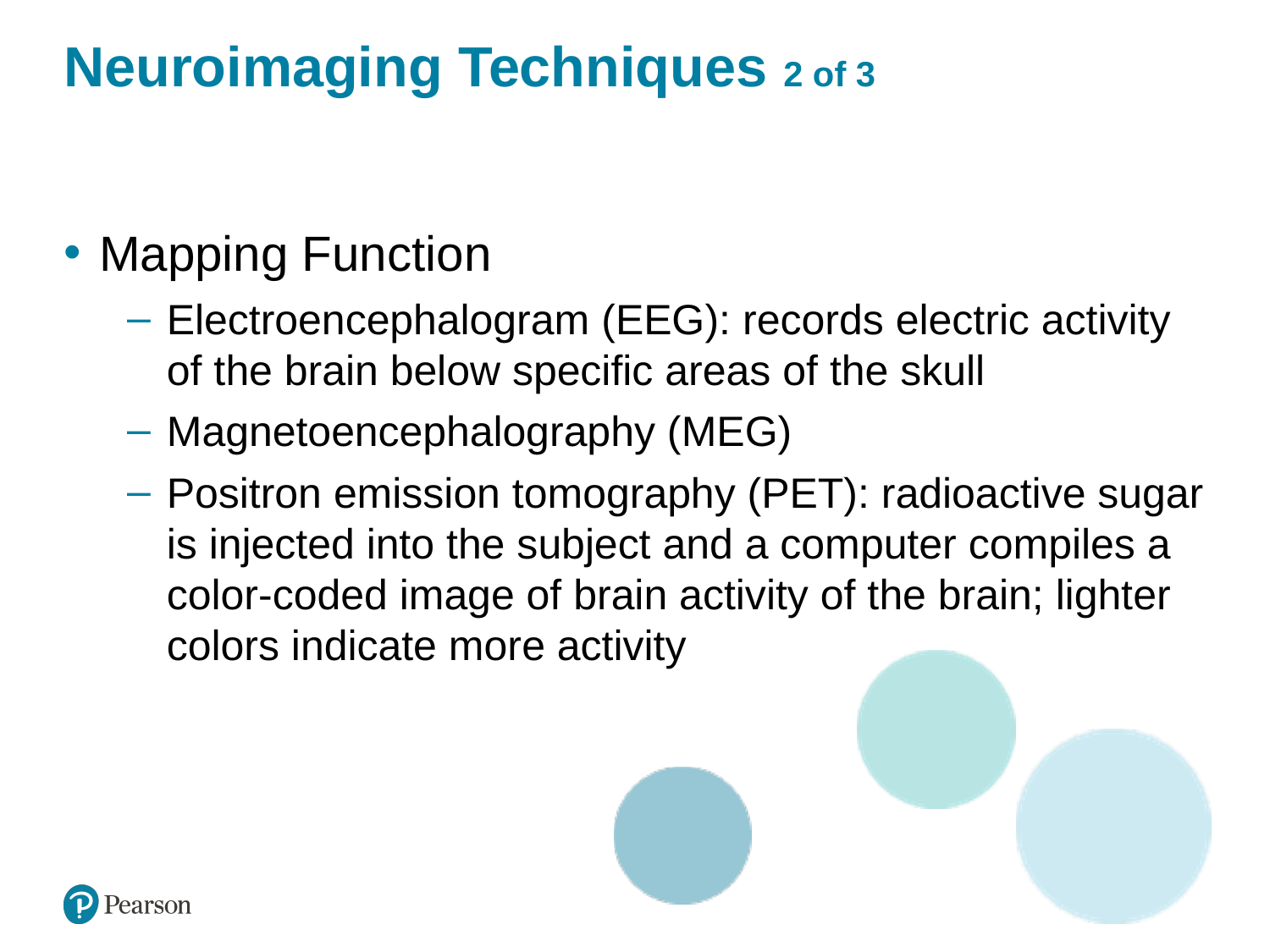

# Neuroimaging Techniques 2 of 3
Mapping Function
Electroencephalogram (EEG): records electric activity of the brain below specific areas of the skull
Magnetoencephalography (MEG)
Positron emission tomography (PET): radioactive sugar is injected into the subject and a computer compiles a color-coded image of brain activity of the brain; lighter colors indicate more activity